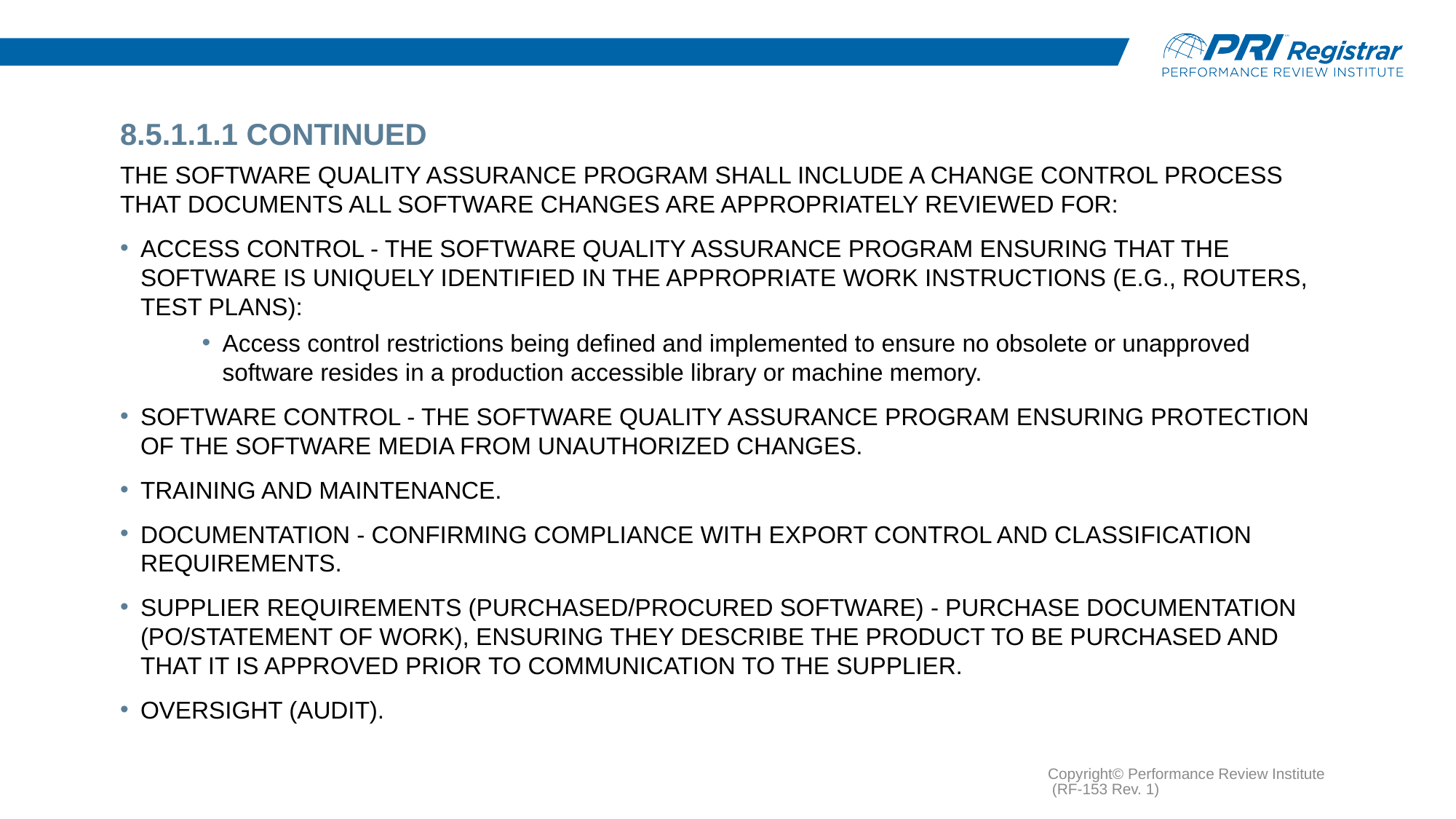

# 8.5.1.1.1 Continued
The Software Quality Assurance program shall include a change control process that documents all software changes are appropriately reviewed for:
Access control - The Software Quality Assurance program ensuring that the software is uniquely identified in the appropriate work instructions (e.g., routers, test plans):
Access control restrictions being defined and implemented to ensure no obsolete or unapproved software resides in a production accessible library or machine memory.
Software control - The Software Quality Assurance program ensuring protection of the software media from unauthorized changes.
Training and maintenance.
Documentation - Confirming compliance with Export Control and Classification requirements.
Supplier requirements (purchased/procured software) - Purchase documentation (PO/Statement of Work), ensuring they describe the product to be purchased and that it is approved prior to communication to the supplier.
Oversight (audit).
Copyright© Performance Review Institute (RF-153 Rev. 1)